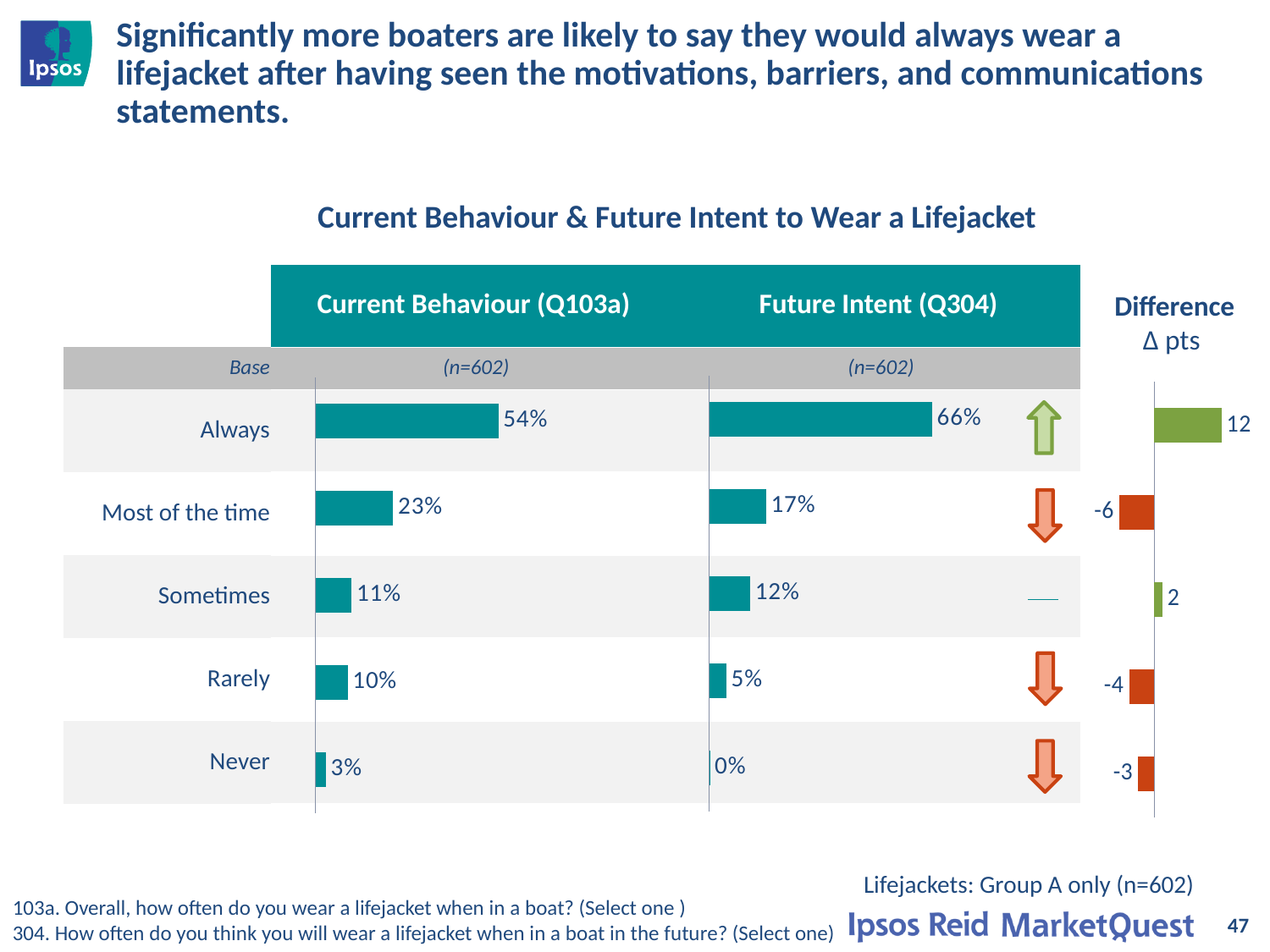

# Significantly more boaters are likely to say they would always wear a lifejacket after having seen the motivations, barriers, and communications statements.
Current Behaviour & Future Intent to Wear a Lifejacket
|  | Current Behaviour (Q103a) | Future Intent (Q304) |
| --- | --- | --- |
| Base | (n=602) | (n=602) |
| Always |  |  |
| Most of the time |  |  |
| Sometimes |  |  |
| Rarely |  |  |
| Never |  |  |
Difference
∆ pts

### Chart

| Category | Overall frequency |
|---|---|
| Always | 0.658 |
| Most of the time | 0.168 |
| Sometimes | 0.121 |
| Rarely | 0.051 |
| Never | 0.002 |

### Chart

| Category | Overall frequency - Group A |
|---|---|
| Always | 0.54 |
| Most of the time | 0.229 |
| Sometimes | 0.106 |
| Rarely | 0.095 |
| Never | 0.03 |

### Chart

| Category | Difference |
|---|---|
| Always | 11.799999999999999 |
| Most of the time | -6.1 |
| Sometimes | 1.5 |
| Rarely | -4.4 |
| Never | -2.8 |

Lifejackets: Group A only (n=602)
103a. Overall, how often do you wear a lifejacket when in a boat? (Select one )
304. How often do you think you will wear a lifejacket when in a boat in the future? (Select one)
47